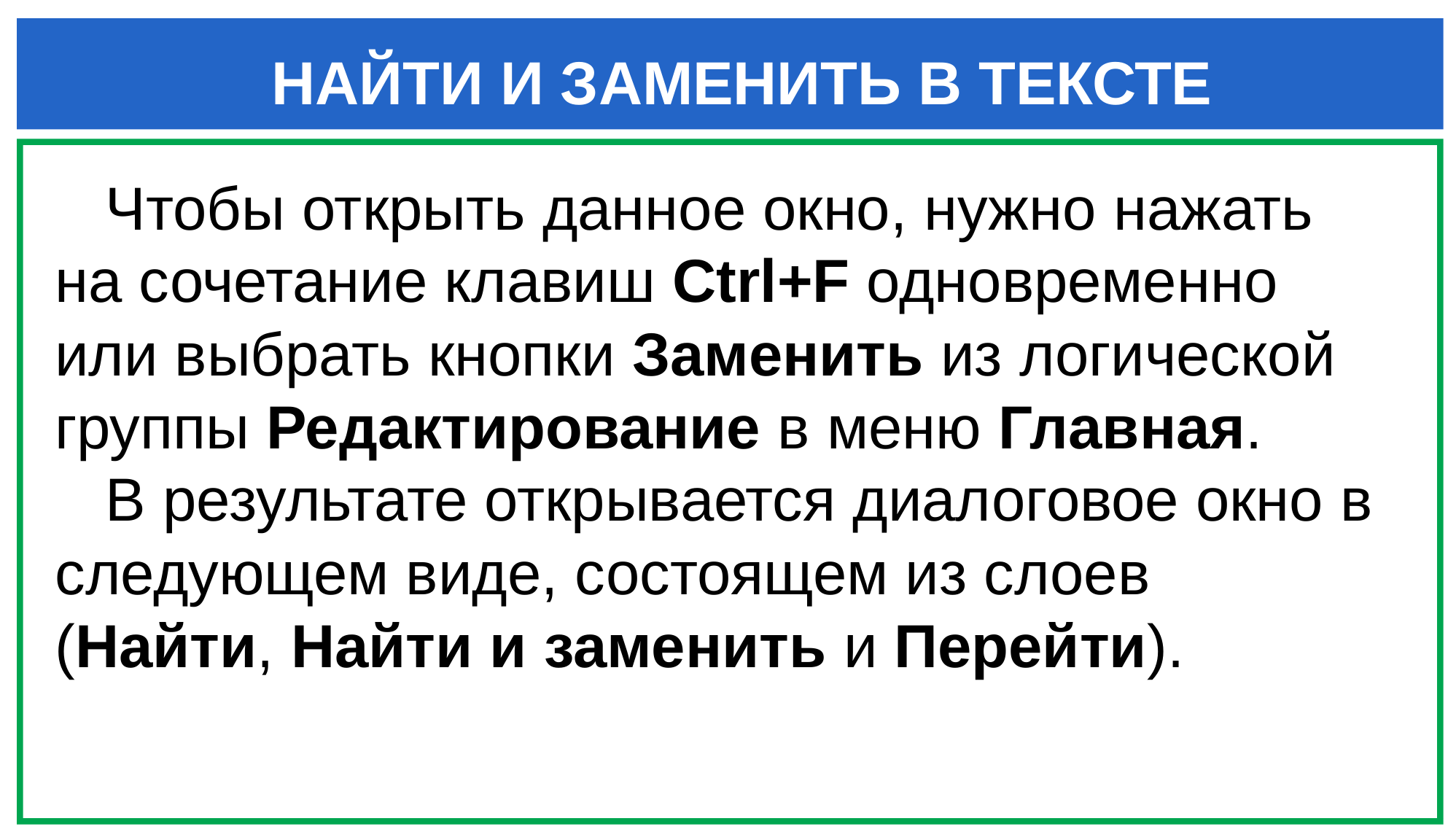

# НАЙТИ И ЗАМЕНИТЬ В ТЕКСТЕ
   Чтобы открыть данное окно, нужно нажать на сочетание клавиш Ctrl+F одновременно или выбрать кнопки Заменить из логической группы Редактирование в меню Главная.
   В результате открывается диалоговое окно в следующем виде, состоящем из слоев
(Найти, Найти и заменить и Перейти).